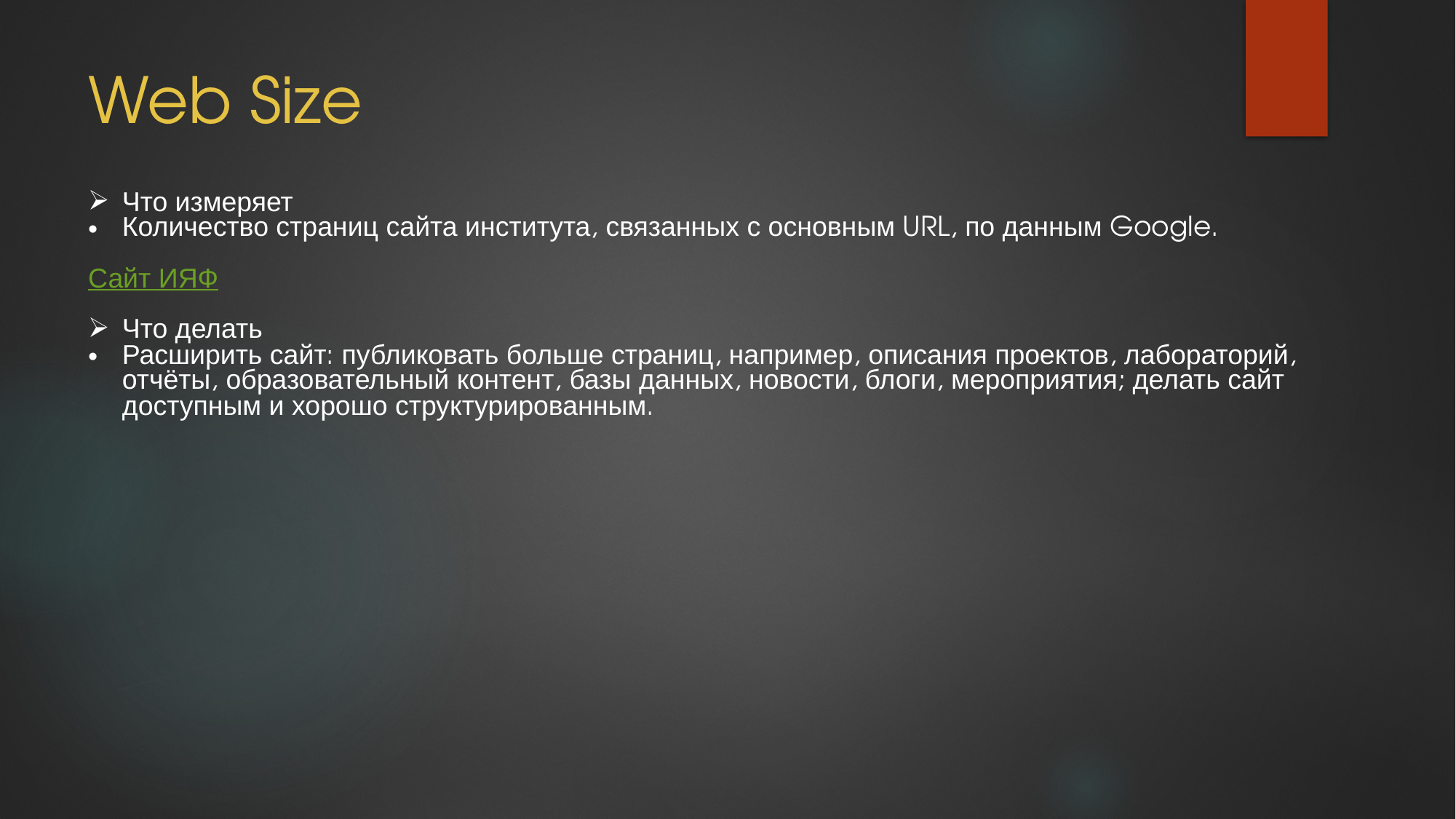

# Web Size
| Что измеряет Количество страниц сайта института, связанных с основным URL, по данным Google. Сайт ИЯФ Что делать Расширить сайт: публиковать больше страниц, например, описания проектов, лабораторий, отчёты, образовательный контент, базы данных, новости, блоги, мероприятия; делать сайт доступным и хорошо структурированным. |
| --- |
|  |
|  |
| --- |